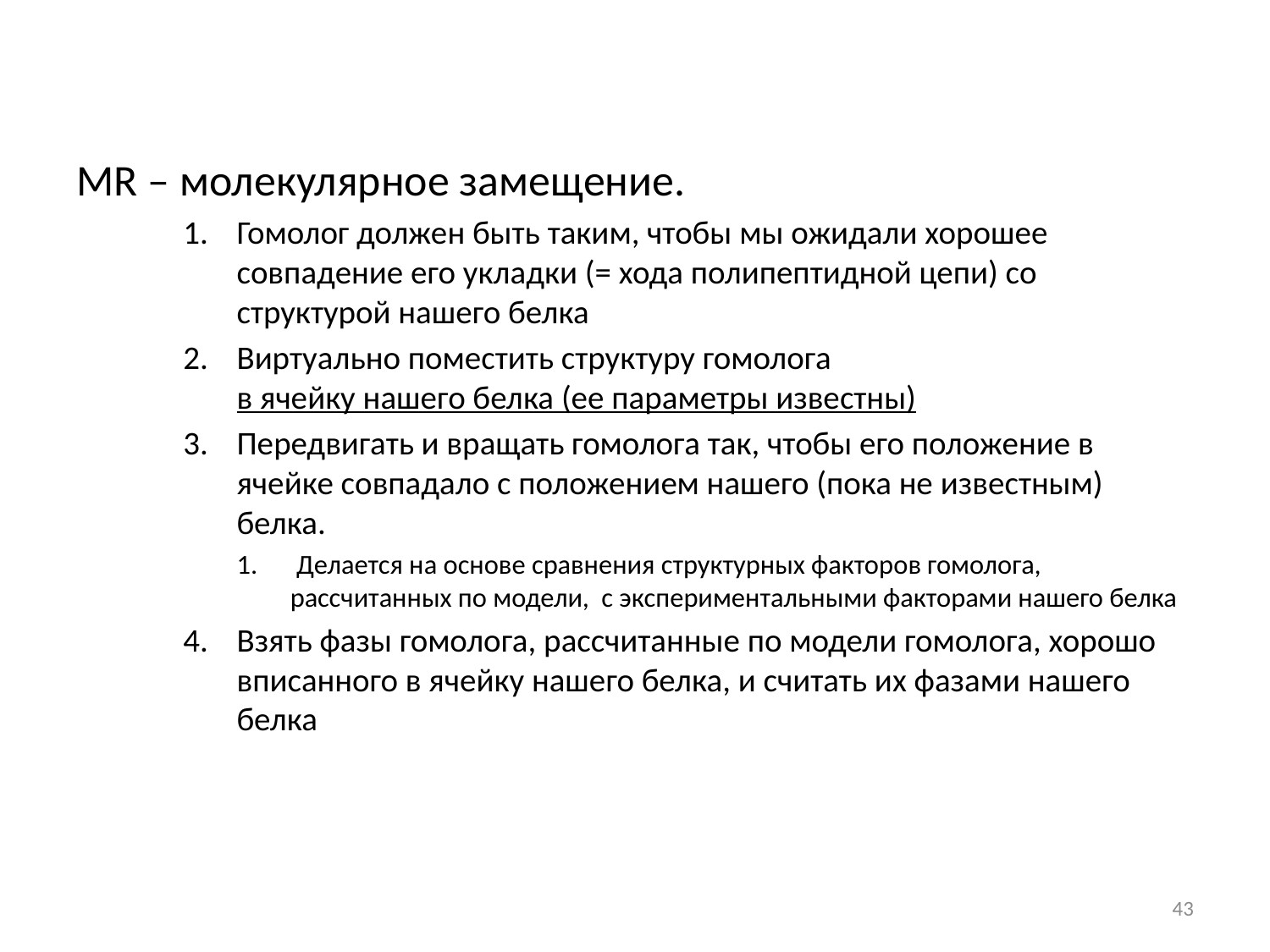

MR – молекулярное замещение.
Гомолог должен быть таким, чтобы мы ожидали хорошее совпадение его укладки (= хода полипептидной цепи) со структурой нашего белка
Виртуально поместить структуру гомолога
в ячейку нашего белка (ее параметры известны)
Передвигать и вращать гомолога так, чтобы его положение в ячейке совпадало с положением нашего (пока не известным) белка.
 Делается на основе сравнения структурных факторов гомолога, рассчитанных по модели,  с экспериментальными факторами нашего белка
Взять фазы гомолога, рассчитанные по модели гомолога, хорошо вписанного в ячейку нашего белка, и считать их фазами нашего белка

43